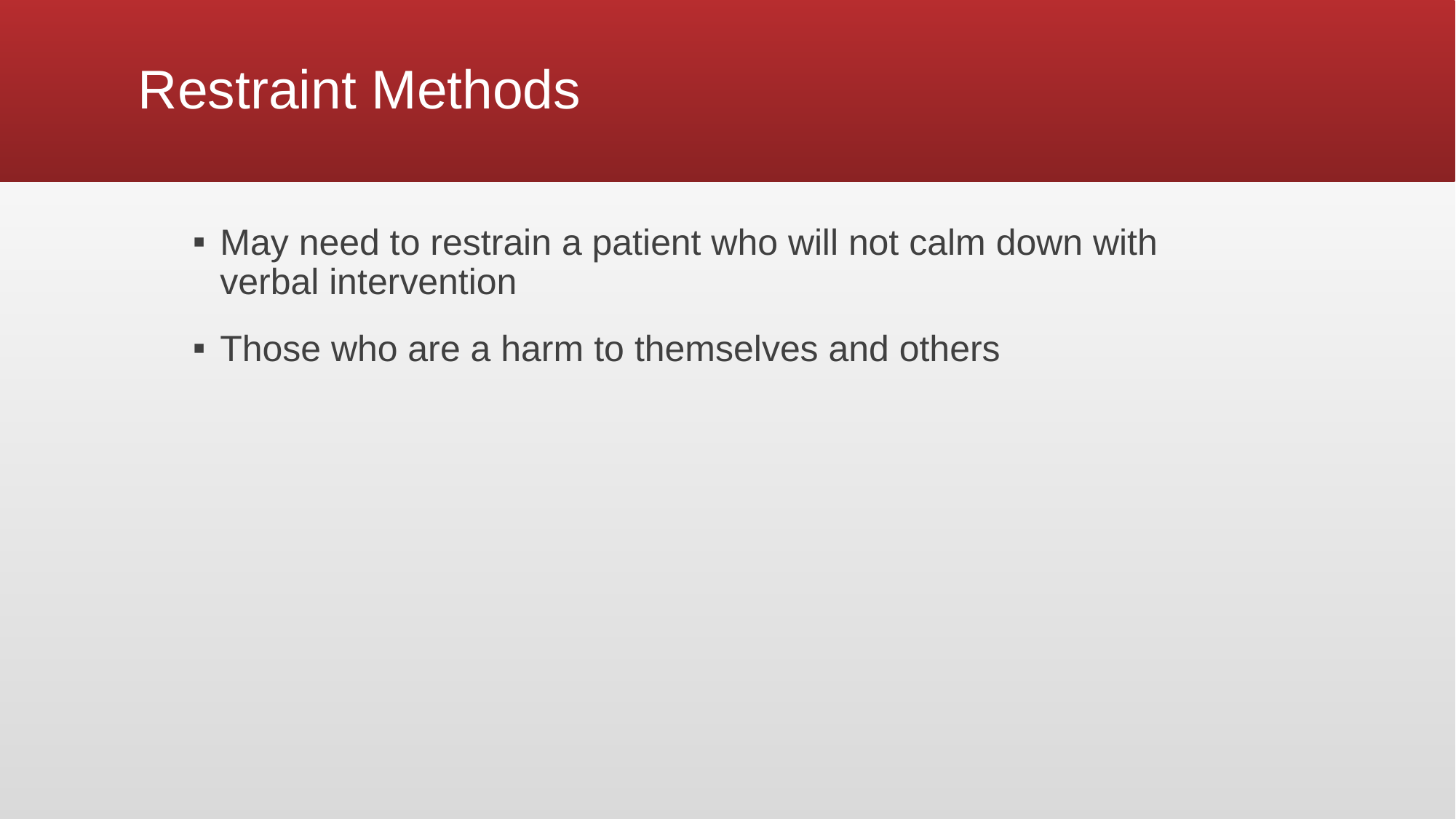

# Restraint Methods
May need to restrain a patient who will not calm down with verbal intervention
Those who are a harm to themselves and others